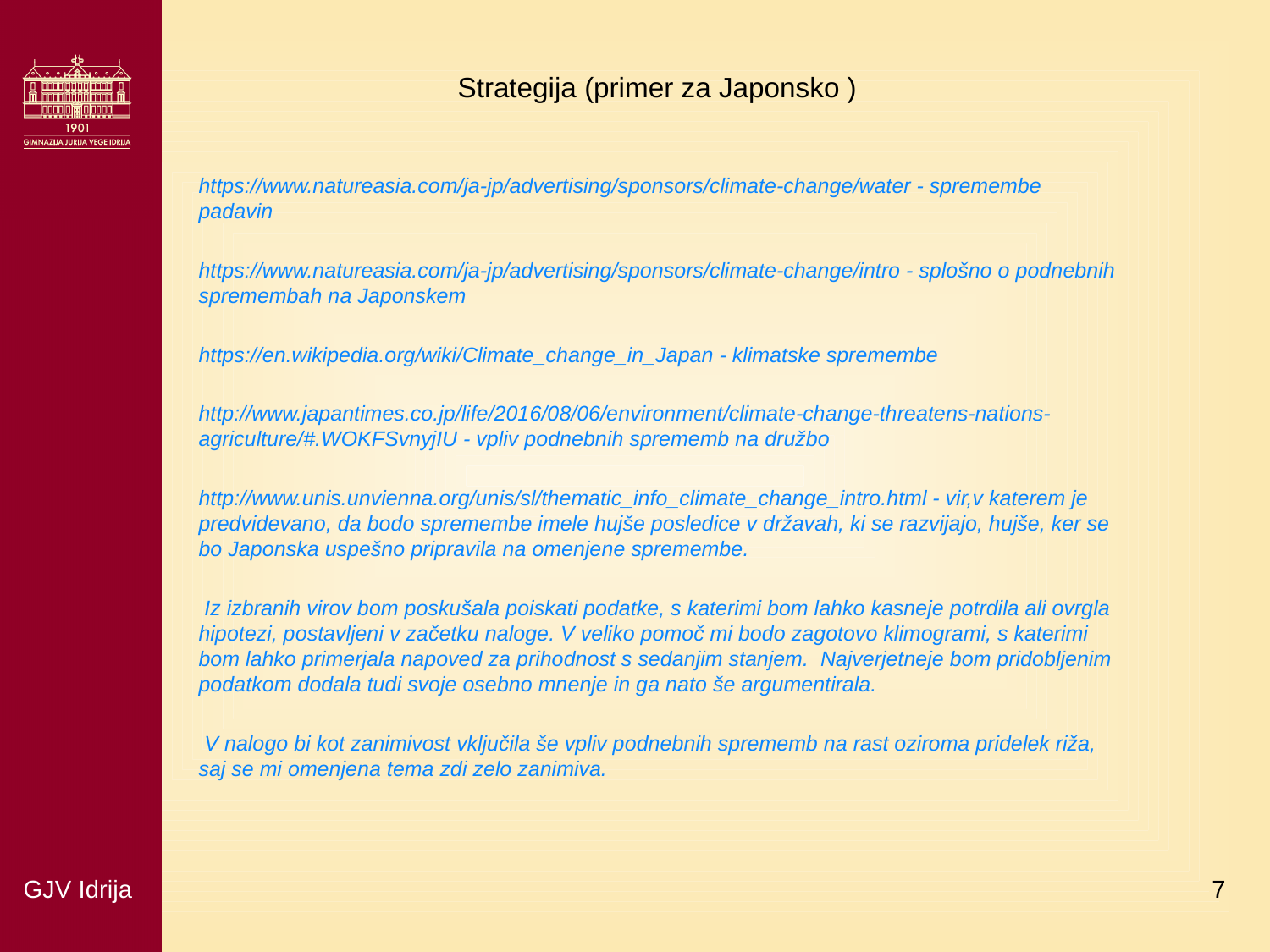

# Strategija (primer za Japonsko )

https://www.natureasia.com/ja-jp/advertising/sponsors/climate-change/water - spremembe padavin

https://www.natureasia.com/ja-jp/advertising/sponsors/climate-change/intro - splošno o podnebnih spremembah na Japonskem

https://en.wikipedia.org/wiki/Climate_change_in_Japan - klimatske spremembe

http://www.japantimes.co.jp/life/2016/08/06/environment/climate-change-threatens-nations-agriculture/#.WOKFSvnyjIU - vpliv podnebnih sprememb na družbo

http://www.unis.unvienna.org/unis/sl/thematic_info_climate_change_intro.html - vir,v katerem je predvidevano, da bodo spremembe imele hujše posledice v državah, ki se razvijajo, hujše, ker se bo Japonska uspešno pripravila na omenjene spremembe.

 Iz izbranih virov bom poskušala poiskati podatke, s katerimi bom lahko kasneje potrdila ali ovrgla hipotezi, postavljeni v začetku naloge. V veliko pomoč mi bodo zagotovo klimogrami, s katerimi bom lahko primerjala napoved za prihodnost s sedanjim stanjem.  Najverjetneje bom pridobljenim podatkom dodala tudi svoje osebno mnenje in ga nato še argumentirala.

 V nalogo bi kot zanimivost vključila še vpliv podnebnih sprememb na rast oziroma pridelek riža, saj se mi omenjena tema zdi zelo zanimiva.
GJV Idrija
7